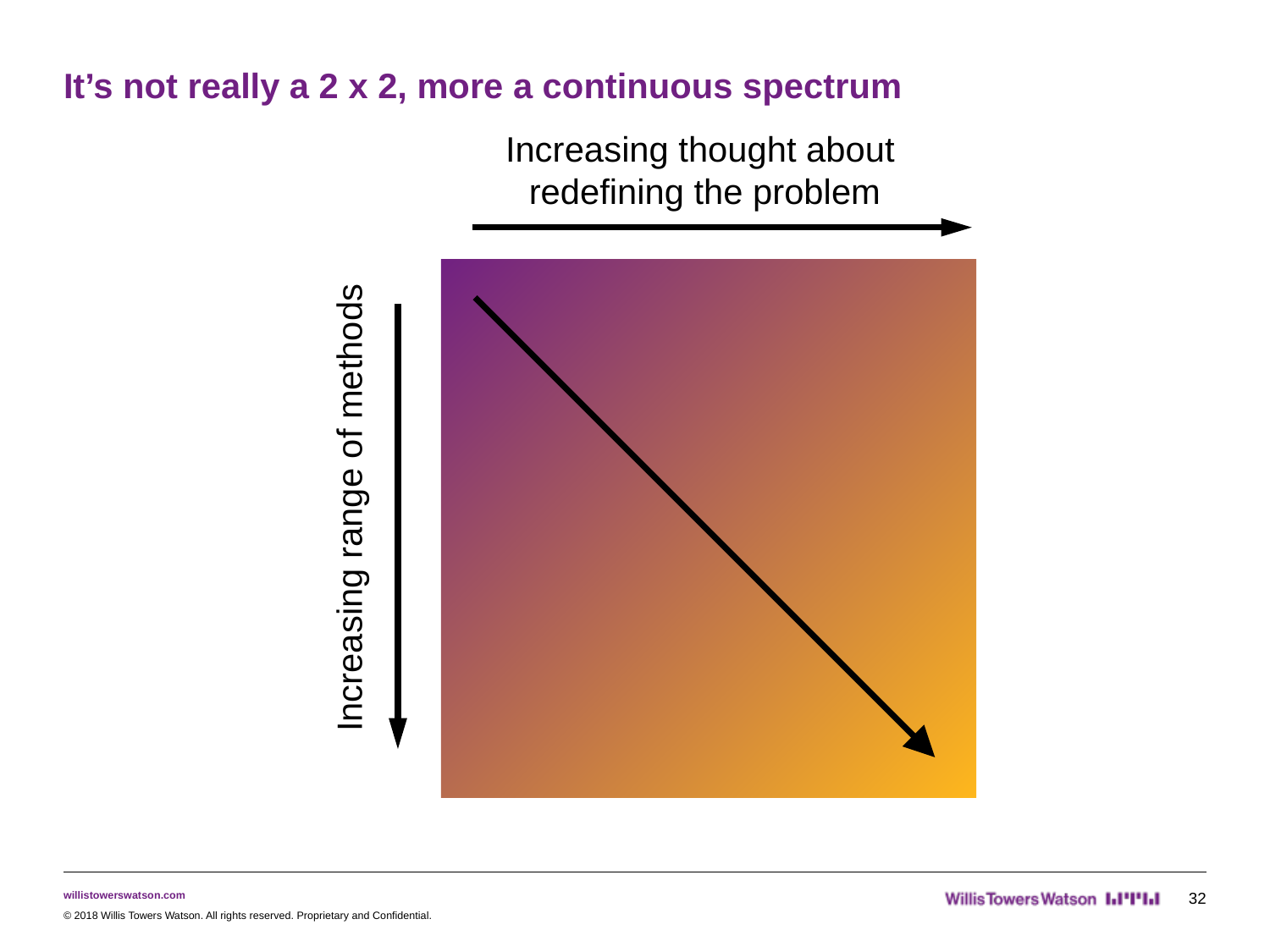

# It’s not really a 2 x 2, more a continuous spectrum
Increasing thought about
redefining the problem

Increasing range of methods
32
© 2018 Willis Towers Watson. All rights reserved. Proprietary and Confidential.